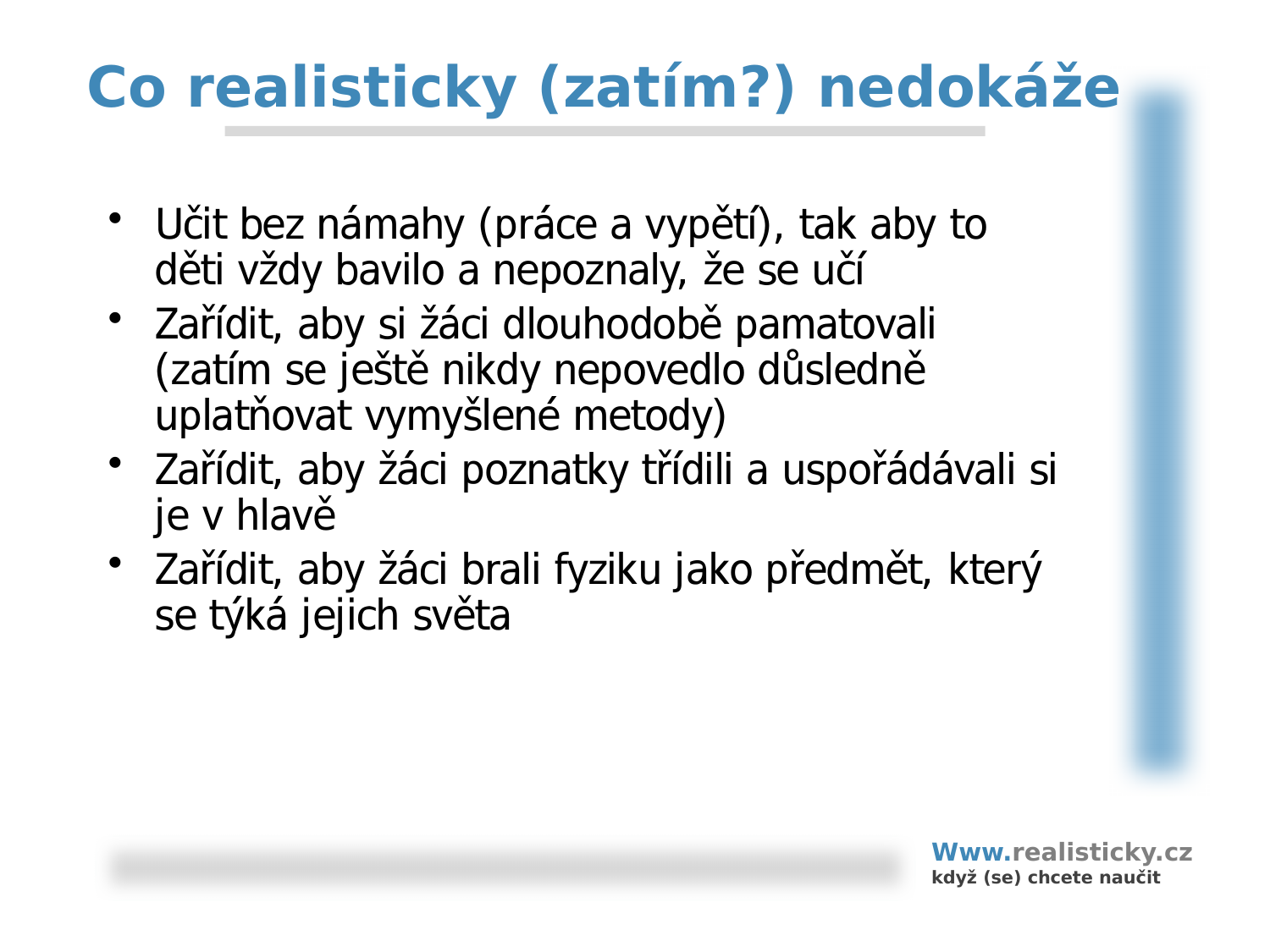

Co realisticky (zatím?) nedokáže

Učit bez námahy (práce a vypětí), tak aby to děti vždy bavilo a nepoznaly, že se učí
Zařídit, aby si žáci dlouhodobě pamatovali (zatím se ještě nikdy nepovedlo důsledně uplatňovat vymyšlené metody)
Zařídit, aby žáci poznatky třídili a uspořádávali si je v hlavě
Zařídit, aby žáci brali fyziku jako předmět, který se týká jejich světa

Www.realisticky.cz
když (se) chcete naučit